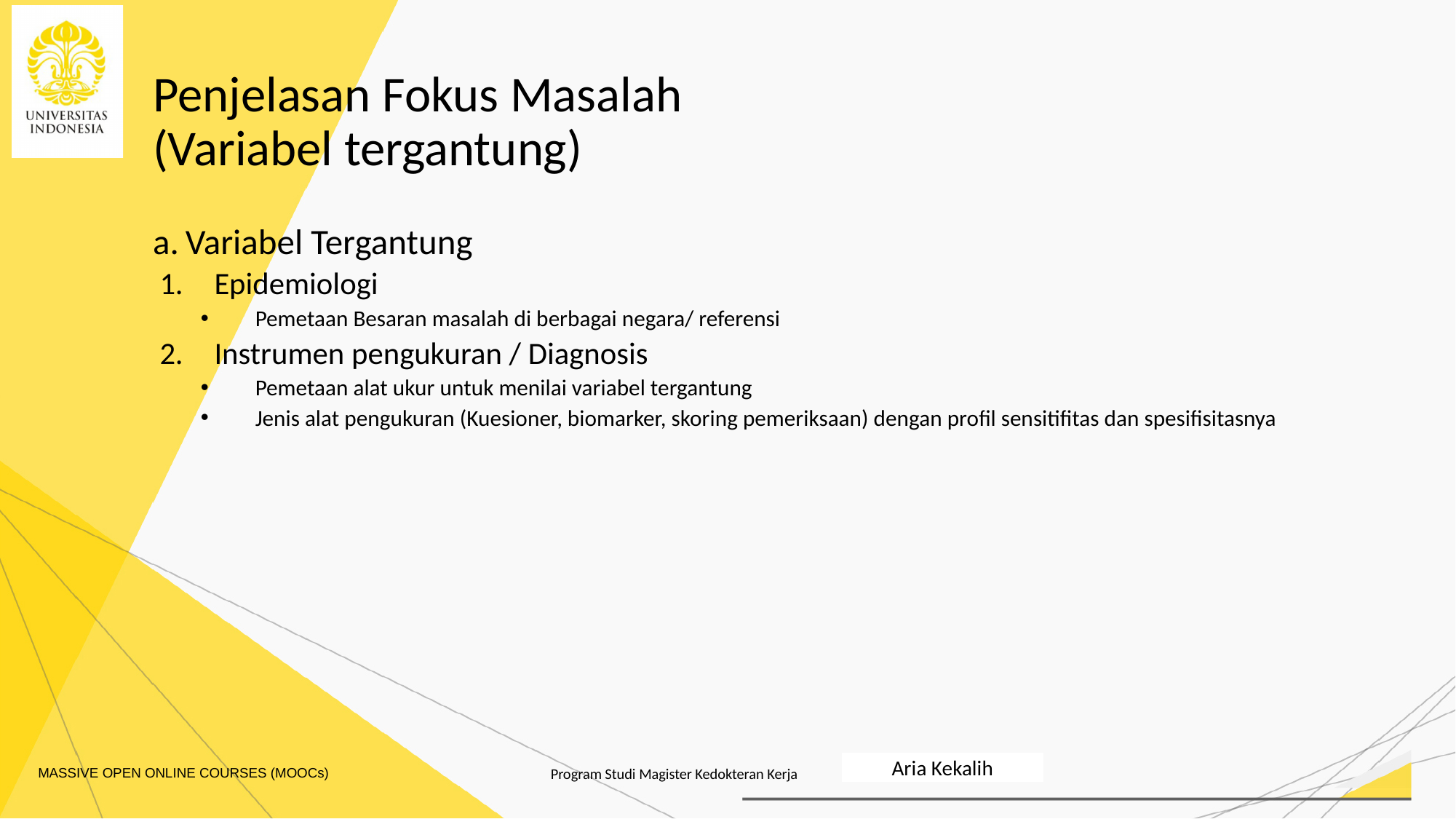

# Penjelasan Fokus Masalah (Variabel tergantung)
Variabel Tergantung
Epidemiologi
Pemetaan Besaran masalah di berbagai negara/ referensi
Instrumen pengukuran / Diagnosis
Pemetaan alat ukur untuk menilai variabel tergantung
Jenis alat pengukuran (Kuesioner, biomarker, skoring pemeriksaan) dengan profil sensitifitas dan spesifisitasnya